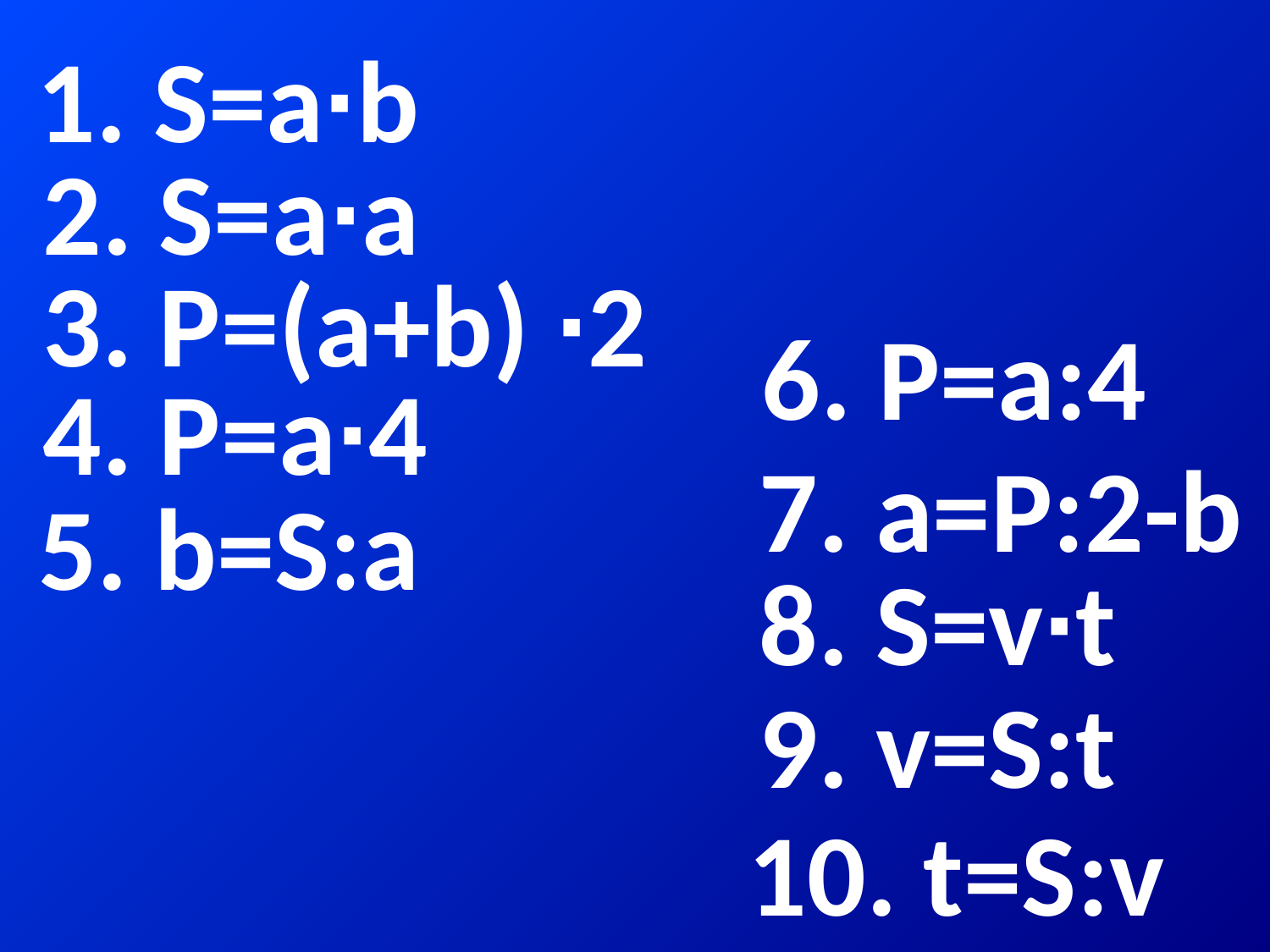

1. S=а∙b
2. S=а∙a
3. P=(a+b) ∙2
6. P=а:4
4. P=а∙4
7. a=P:2-b
5. b=S:a
8. S=v∙t
9. v=S:t
10. t=S:v